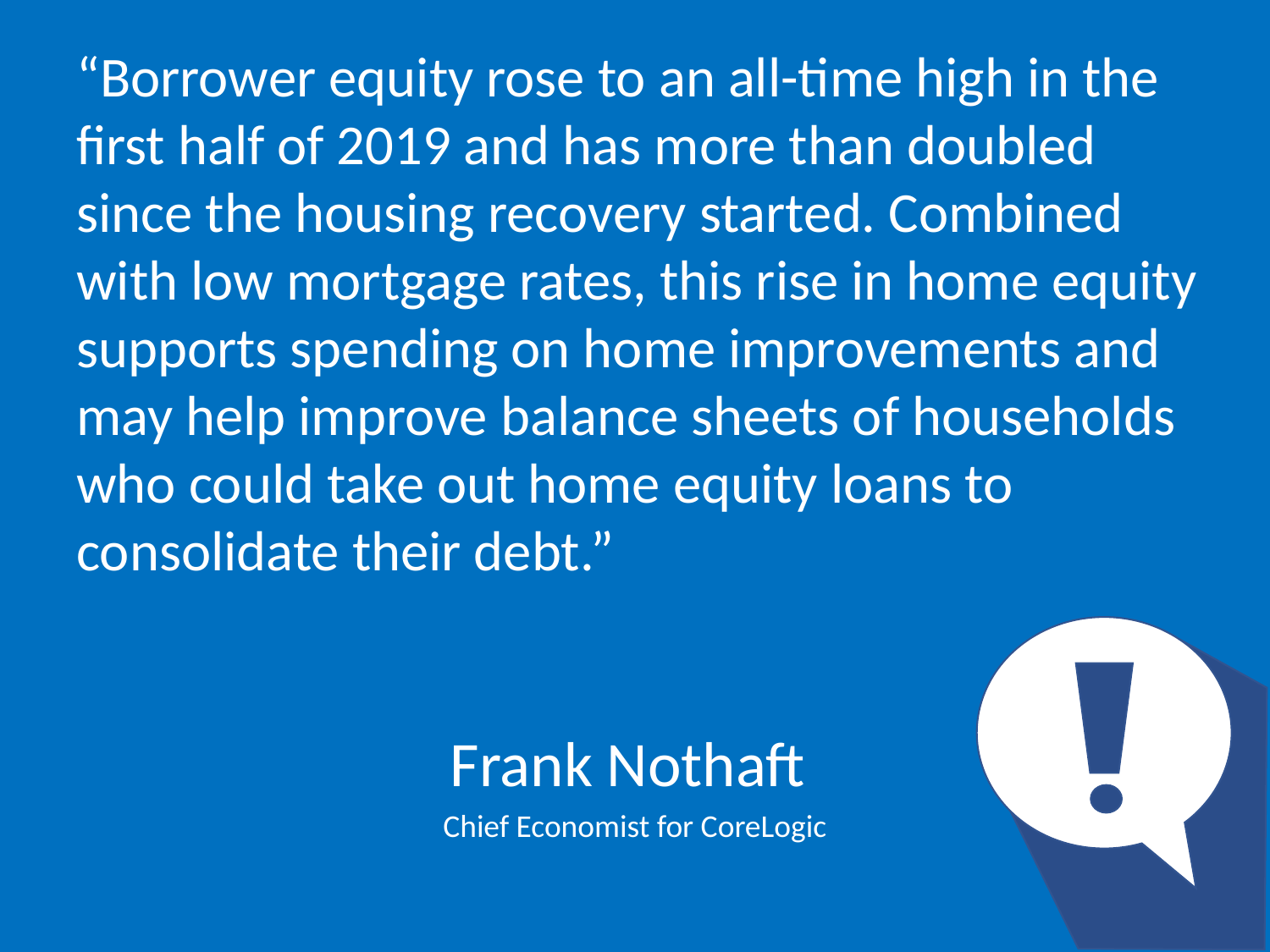

“Borrower equity rose to an all-time high in the first half of 2019 and has more than doubled
since the housing recovery started. Combined with low mortgage rates, this rise in home equity supports spending on home improvements and may help improve balance sheets of households who could take out home equity loans to consolidate their debt.”

Frank Nothaft
Chief Economist for CoreLogic